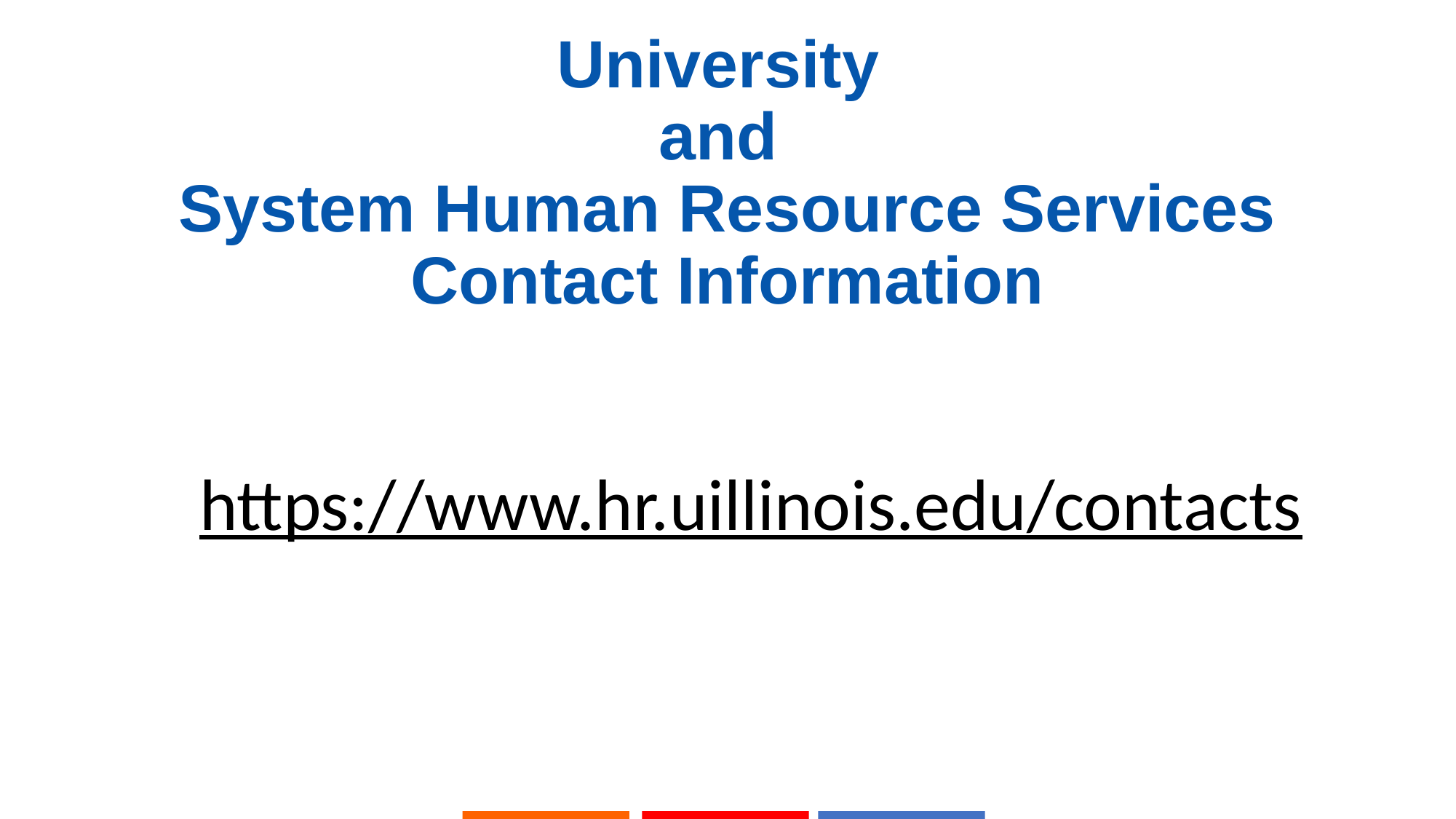

# University and System Human Resource Services Contact Information
https://www.hr.uillinois.edu/contacts